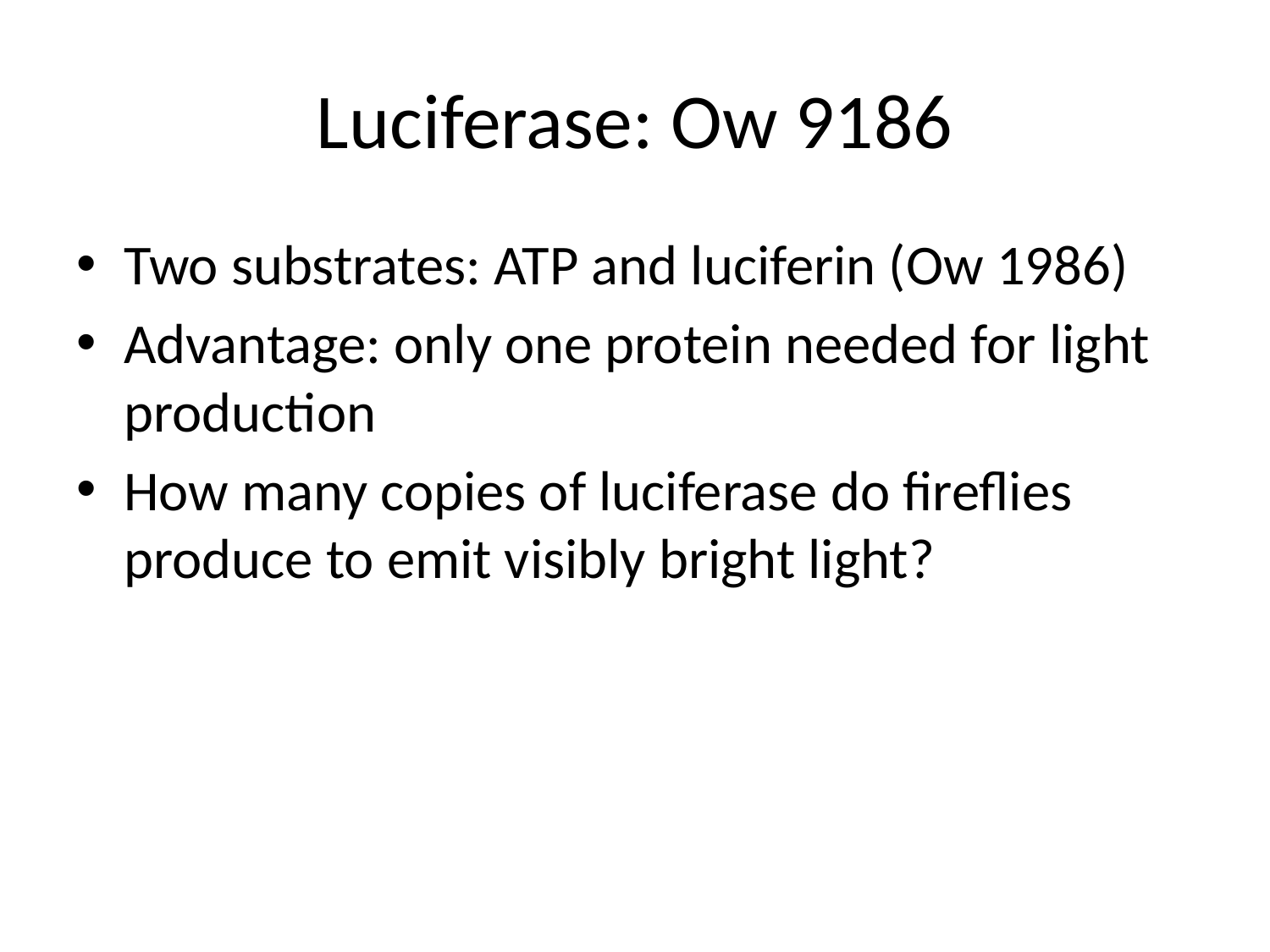

# Luciferase: Ow 9186
Two substrates: ATP and luciferin (Ow 1986)
Advantage: only one protein needed for light production
How many copies of luciferase do fireflies produce to emit visibly bright light?